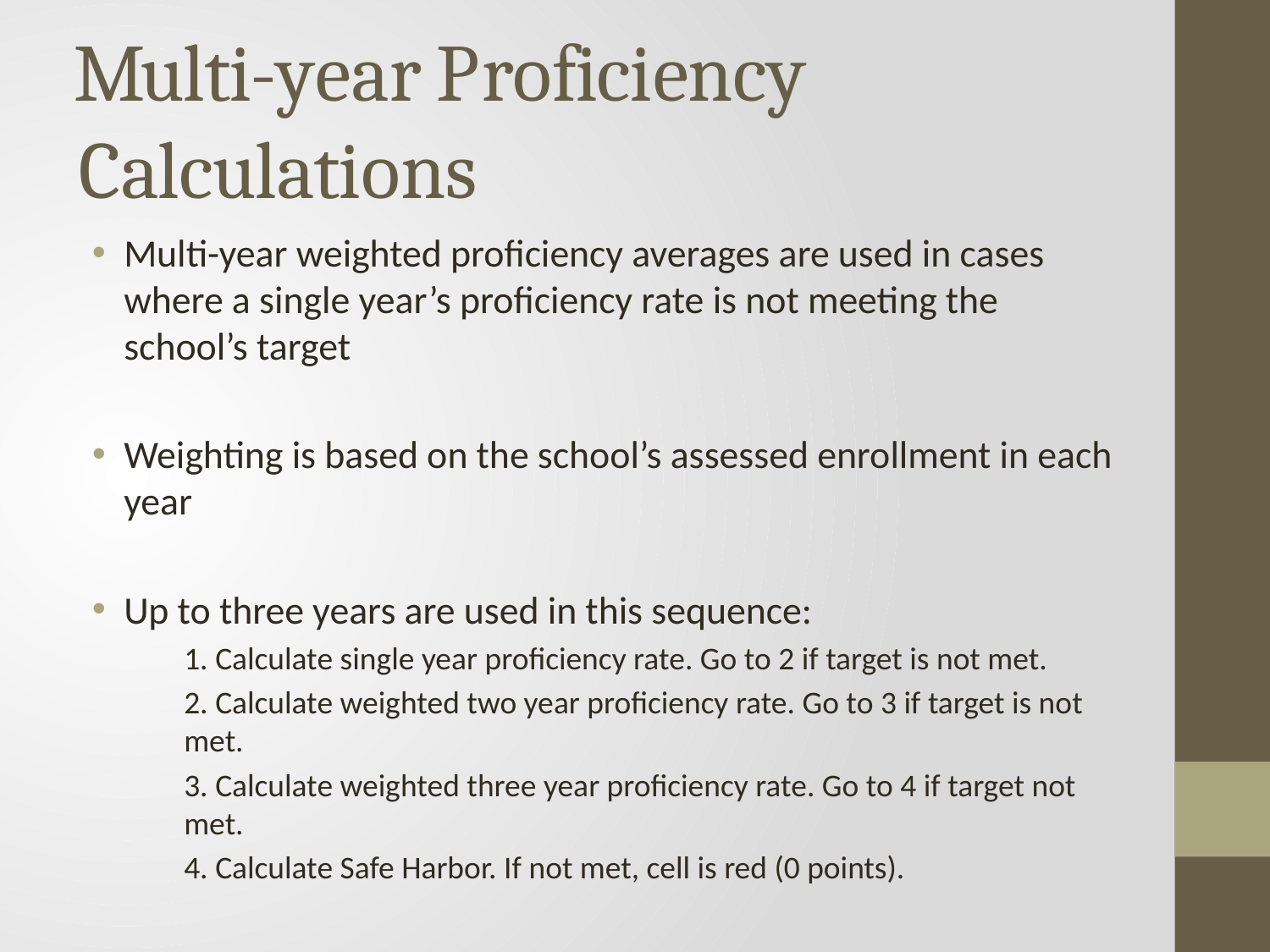

# Multi-year Proficiency Calculations
Multi-year weighted proficiency averages are used in cases where a single year’s proficiency rate is not meeting the school’s target

Weighting is based on the school’s assessed enrollment in each year

Up to three years are used in this sequence:
1. Calculate single year proficiency rate. Go to 2 if target is not met.
2. Calculate weighted two year proficiency rate. Go to 3 if target is not met.
3. Calculate weighted three year proficiency rate. Go to 4 if target not met.
4. Calculate Safe Harbor. If not met, cell is red (0 points).